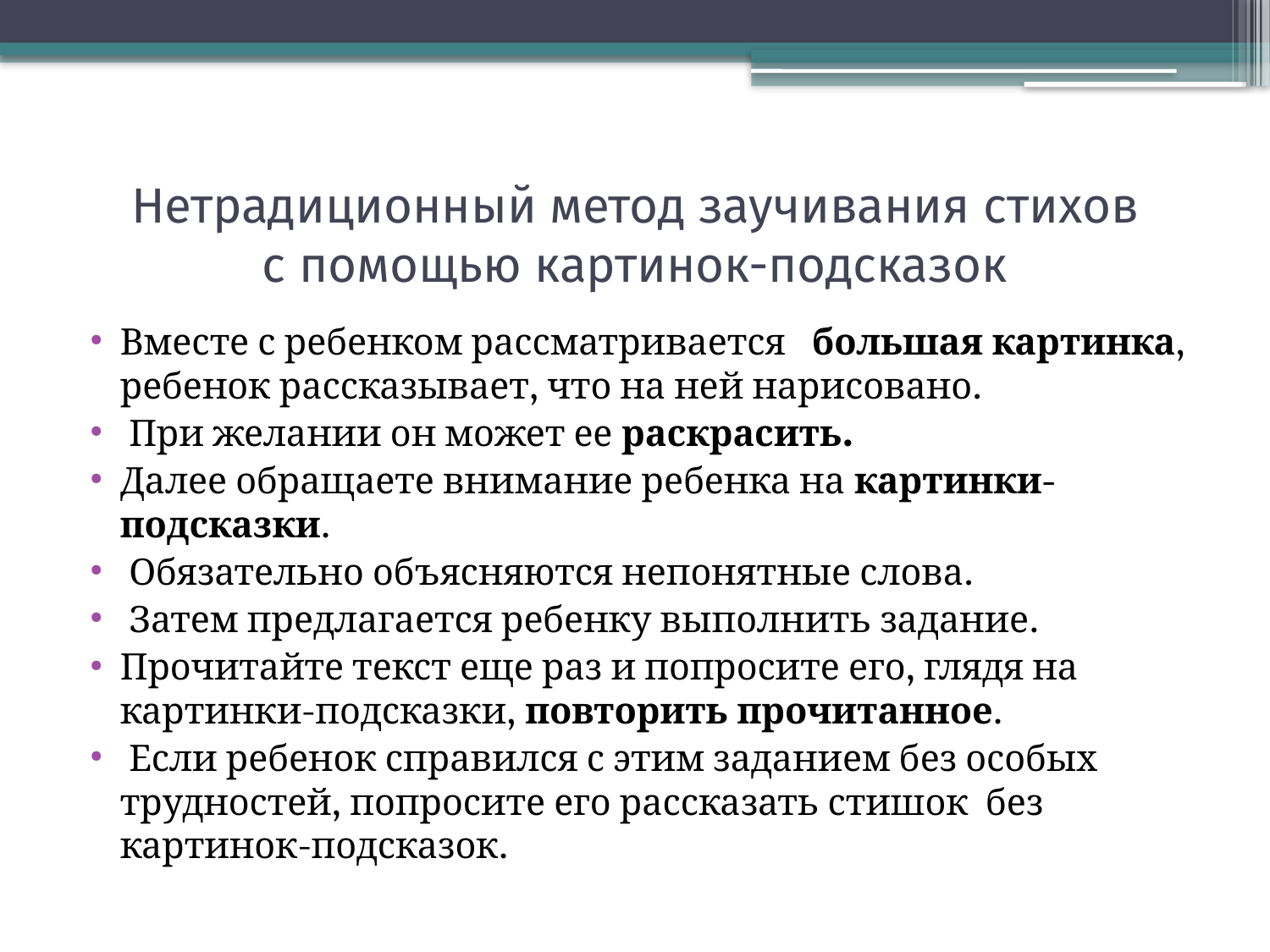

# Нетрадиционный метод заучивания стихов с помощью картинок-подсказок
Вместе с ребенком рассматривается   большая картинка, ребенок рассказывает, что на ней нарисовано.
 При желании он может ее раскрасить.
Далее обращаете внимание ребенка на картинки-подсказки.
 Обязательно объясняются непонятные слова.
 Затем предлагается ребенку выполнить задание.
Прочитайте текст еще раз и попросите его, глядя на картинки-подсказки, повторить прочитанное.
 Если ребенок справился с этим заданием без особых трудностей, попросите его рассказать стишок  без картинок-подсказок.